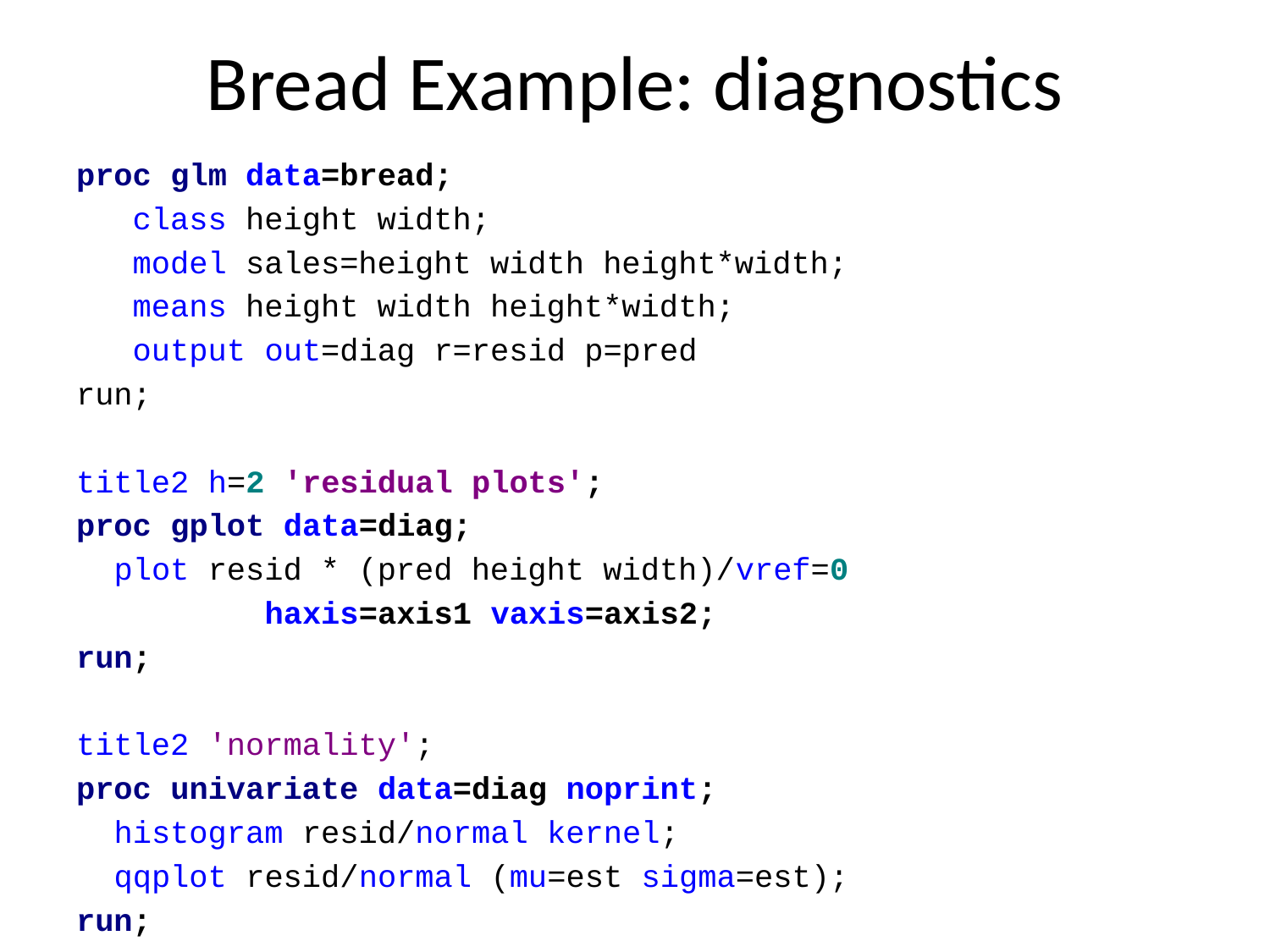

# Bread Example: diagnostics
proc glm data=bread;
   class height width;
   model sales=height width height*width;
   means height width height*width;
   output out=diag r=resid p=pred
run;

title2 h=2 'residual plots';
proc gplot data=diag;
  plot resid * (pred height width)/vref=0
          haxis=axis1 vaxis=axis2;
run;

title2 'normality';
proc univariate data=diag noprint;
  histogram resid/normal kernel;
  qqplot resid/normal (mu=est sigma=est);
run;